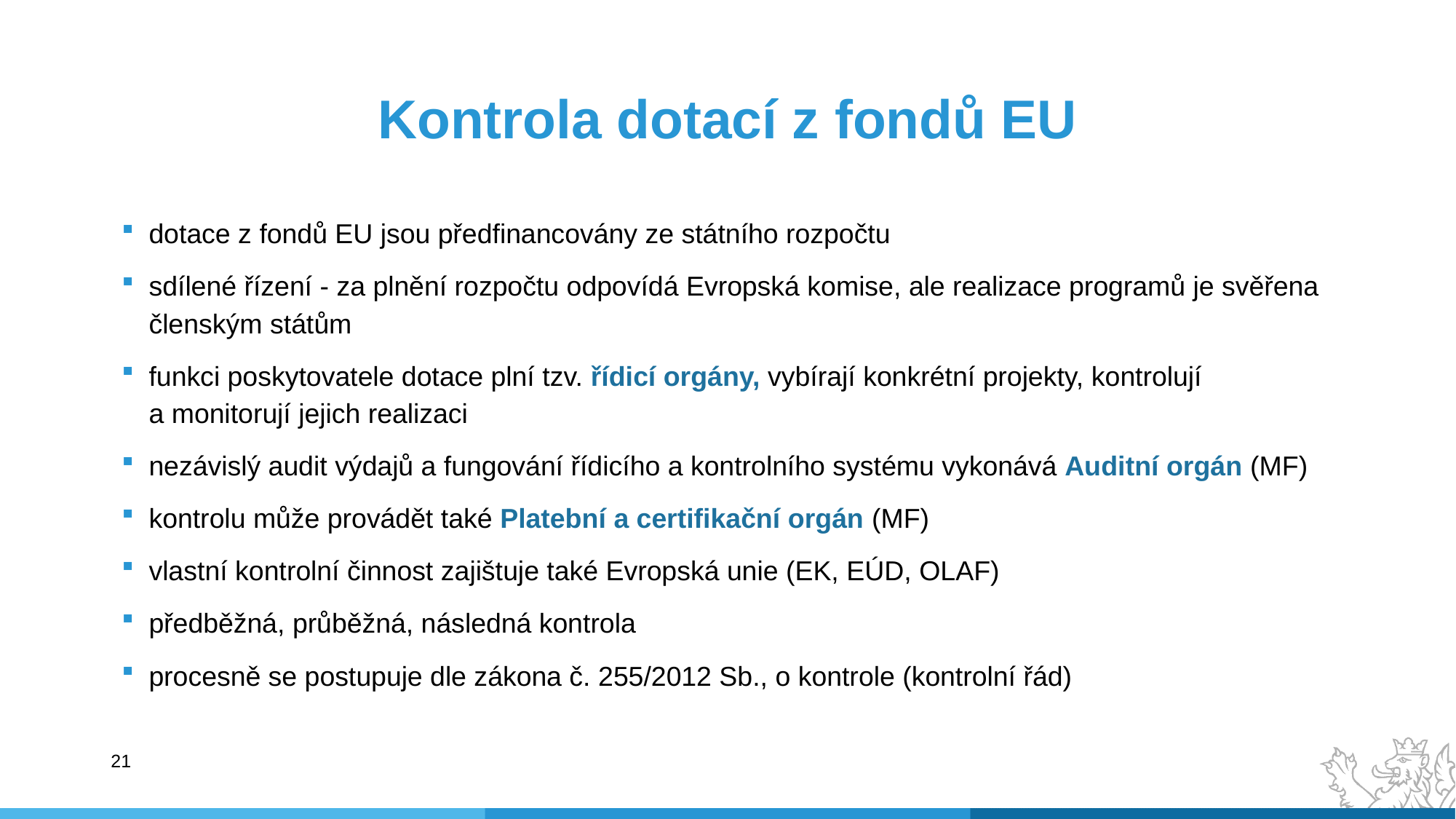

# Kontrola dotací z fondů EU
dotace z fondů EU jsou předfinancovány ze státního rozpočtu
sdílené řízení - za plnění rozpočtu odpovídá Evropská komise, ale realizace programů je svěřena členským státům
funkci poskytovatele dotace plní tzv. řídicí orgány, vybírají konkrétní projekty, kontrolují a monitorují jejich realizaci
nezávislý audit výdajů a fungování řídicího a kontrolního systému vykonává Auditní orgán (MF)
kontrolu může provádět také Platební a certifikační orgán (MF)
vlastní kontrolní činnost zajištuje také Evropská unie (EK, EÚD, OLAF)
předběžná, průběžná, následná kontrola
procesně se postupuje dle zákona č. 255/2012 Sb., o kontrole (kontrolní řád)

21